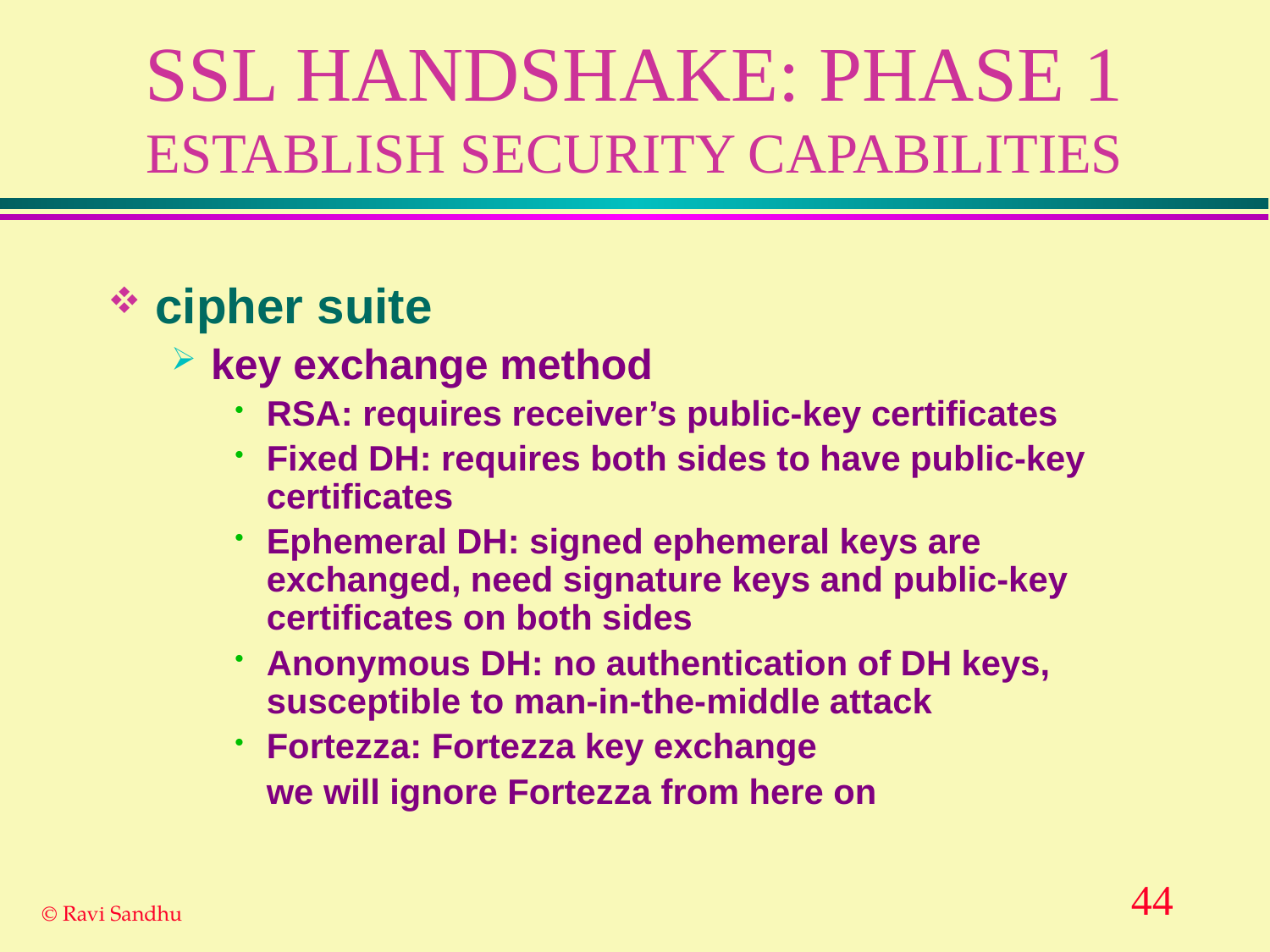

# SSL HANDSHAKE: PHASE 1 ESTABLISH SECURITY CAPABILITIES
cipher suite
key exchange method
RSA: requires receiver’s public-key certificates
Fixed DH: requires both sides to have public-key certificates
Ephemeral DH: signed ephemeral keys are exchanged, need signature keys and public-key certificates on both sides
Anonymous DH: no authentication of DH keys, susceptible to man-in-the-middle attack
Fortezza: Fortezza key exchange
	we will ignore Fortezza from here on